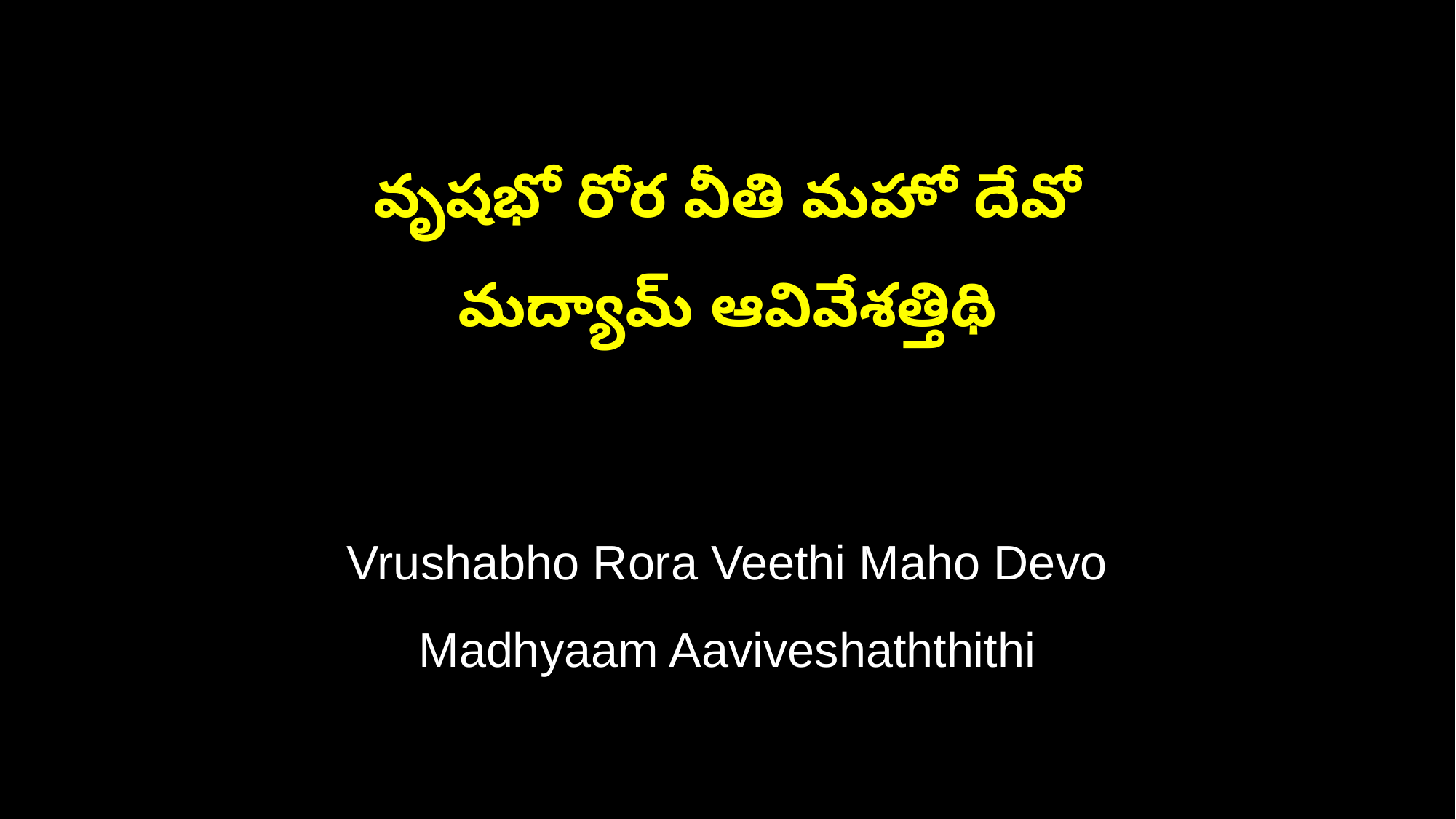

వృషభో రోర వీతి మహో దేవో
మద్యామ్ ఆవివేశత్తిథి
Vrushabho Rora Veethi Maho Devo
Madhyaam Aaviveshaththithi